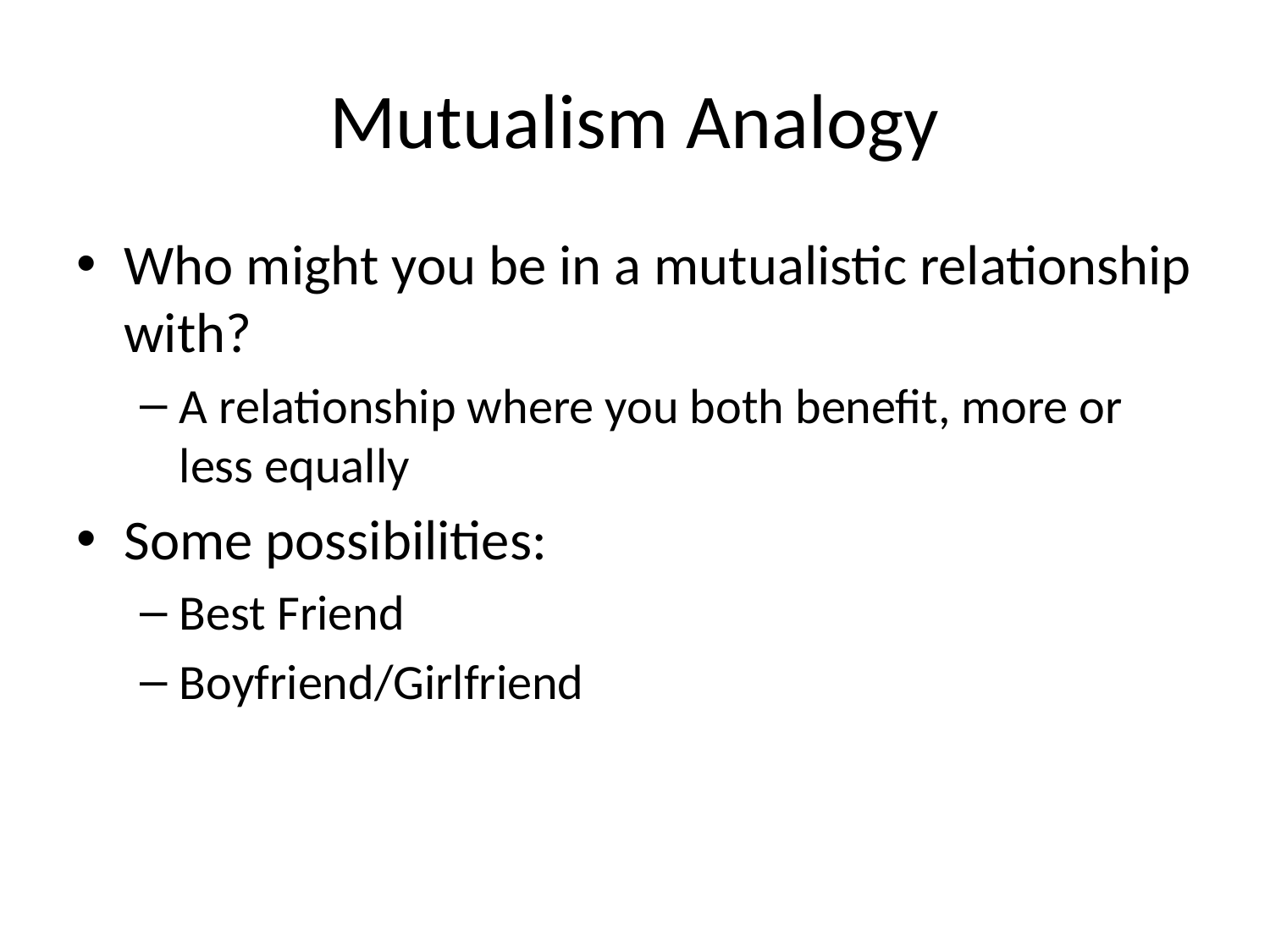

# Mutualism Analogy
Who might you be in a mutualistic relationship with?
A relationship where you both benefit, more or less equally
Some possibilities:
Best Friend
Boyfriend/Girlfriend